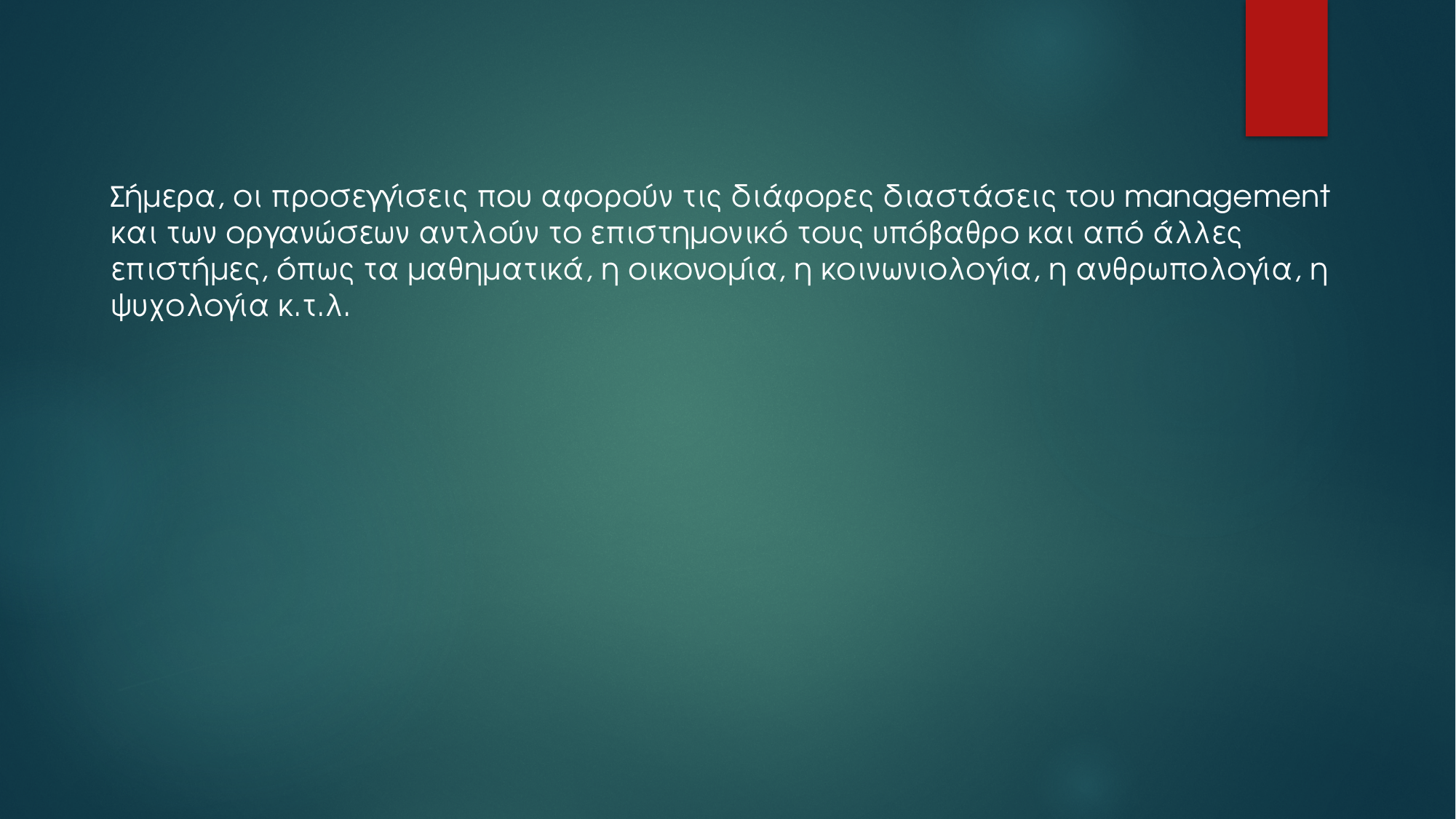

#
Σήμερα, οι προσεγγίσεις που αφορούν τις διάφορες διαστάσεις του management και των οργανώσεων αντλούν το επιστημονικό τους υπόβαθρο και από άλλες επιστήμες, όπως τα μαθηματικά, η οικονομία, η κοινωνιολογία, η ανθρωπολογία, η ψυχολογία κ.τ.λ.